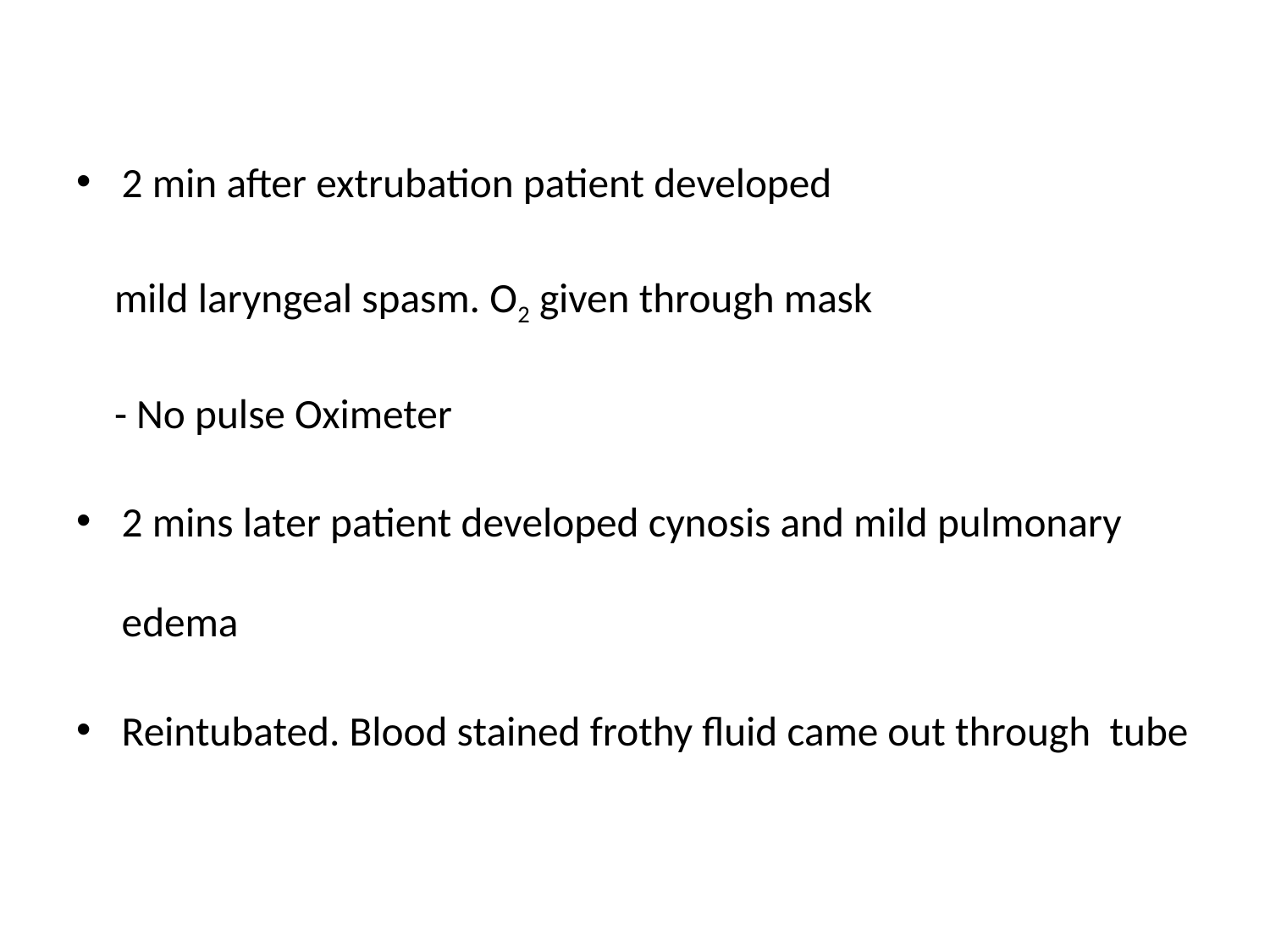

2 min after extrubation patient developed
    mild laryngeal spasm. O2 given through mask
    - No pulse Oximeter
2 mins later patient developed cynosis and mild pulmonary edema
Reintubated. Blood stained frothy fluid came out through  tube